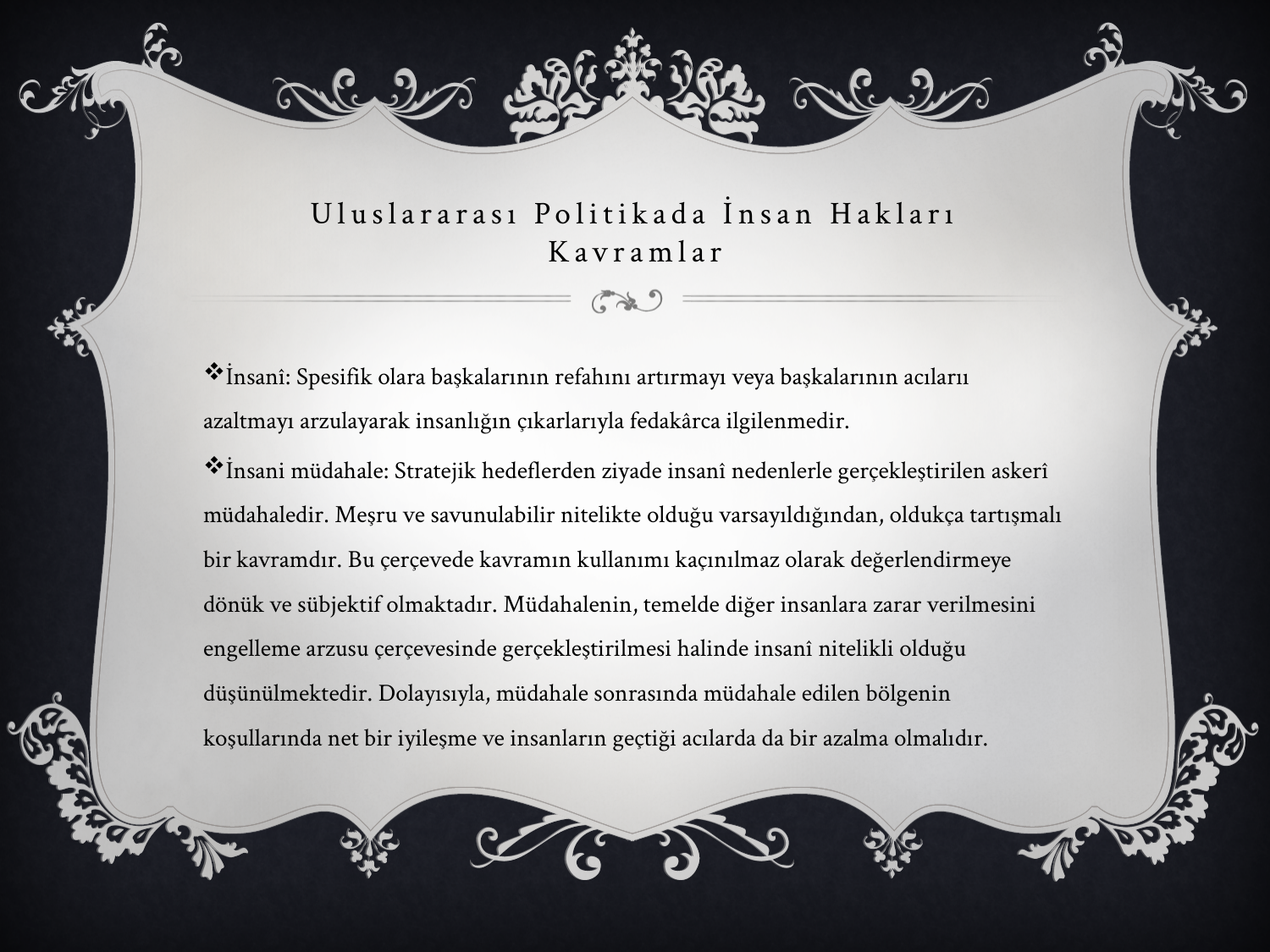

# Uluslararası Politikada İnsan Hakları Kavramlar
İnsanî: Spesifik olara başkalarının refahını artırmayı veya başkalarının acılarıı azaltmayı arzulayarak insanlığın çıkarlarıyla fedakârca ilgilenmedir.
İnsani müdahale: Stratejik hedeflerden ziyade insanî nedenlerle gerçekleştirilen askerî müdahaledir. Meşru ve savunulabilir nitelikte olduğu varsayıldığından, oldukça tartışmalı bir kavramdır. Bu çerçevede kavramın kullanımı kaçınılmaz olarak değerlendirmeye dönük ve sübjektif olmaktadır. Müdahalenin, temelde diğer insanlara zarar verilmesini engelleme arzusu çerçevesinde gerçekleştirilmesi halinde insanî nitelikli olduğu düşünülmektedir. Dolayısıyla, müdahale sonrasında müdahale edilen bölgenin koşullarında net bir iyileşme ve insanların geçtiği acılarda da bir azalma olmalıdır.